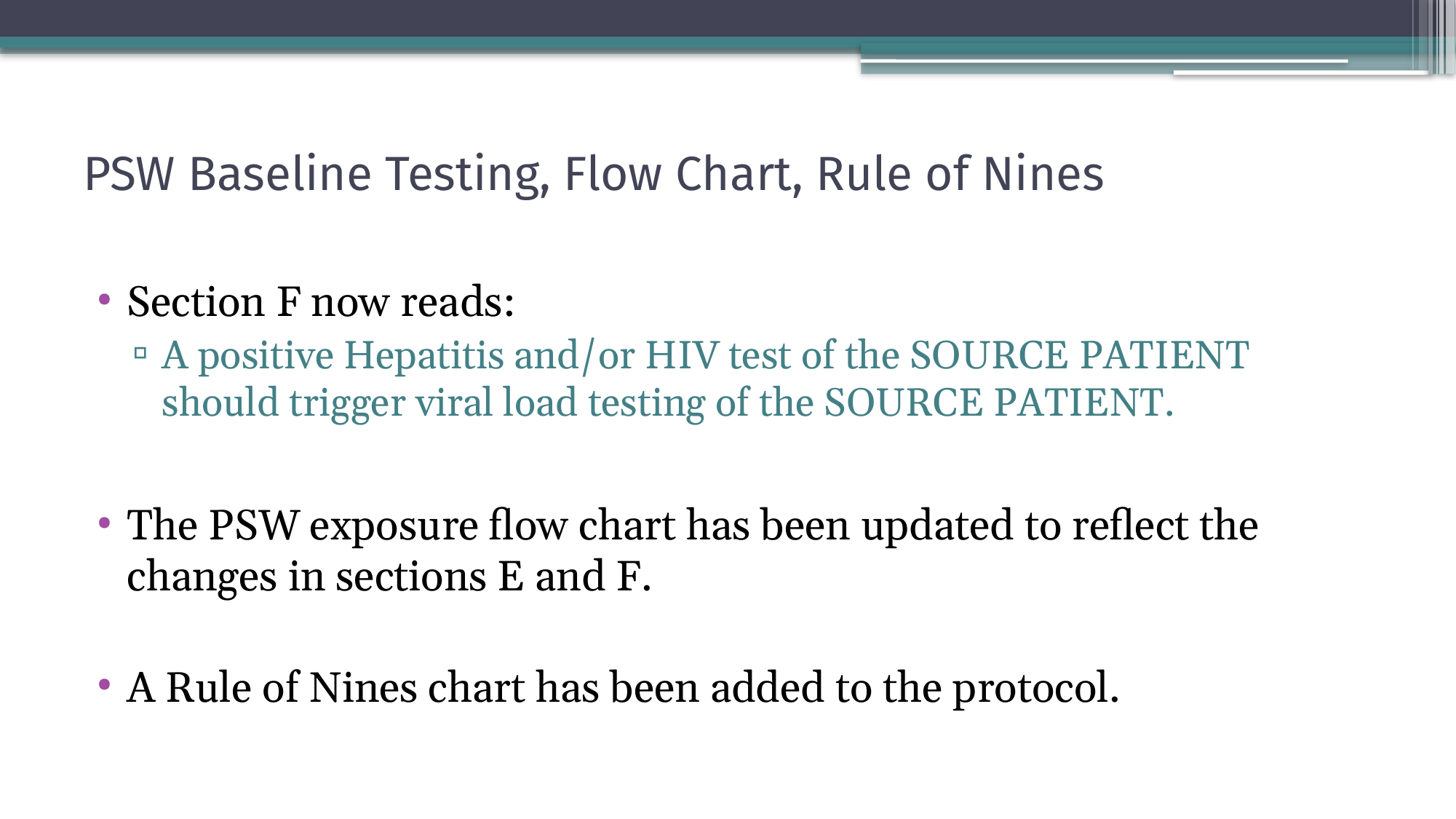

# PSW Baseline Testing, Flow Chart, Rule of Nines
Section F now reads:
A positive Hepatitis and/or HIV test of the SOURCE PATIENT should trigger viral load testing of the SOURCE PATIENT.

The PSW exposure flow chart has been updated to reflect the changes in sections E and F.

A Rule of Nines chart has been added to the protocol.